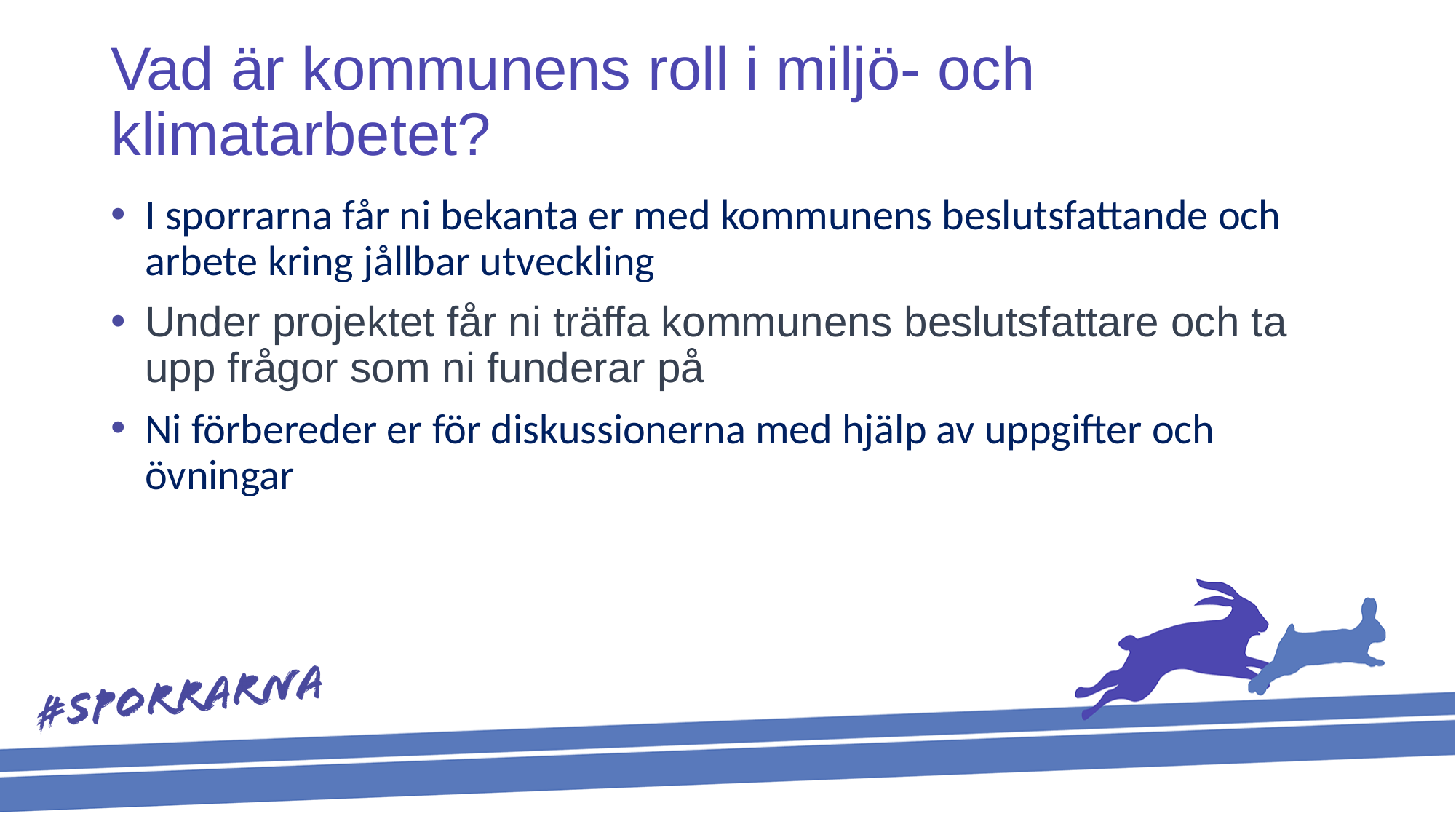

# Vad är kommunens roll i miljö- och klimatarbetet?
I sporrarna får ni bekanta er med kommunens beslutsfattande och arbete kring jållbar utveckling
Under projektet får ni träffa kommunens beslutsfattare och ta upp frågor som ni funderar på
Ni förbereder er för diskussionerna med hjälp av uppgifter och övningar